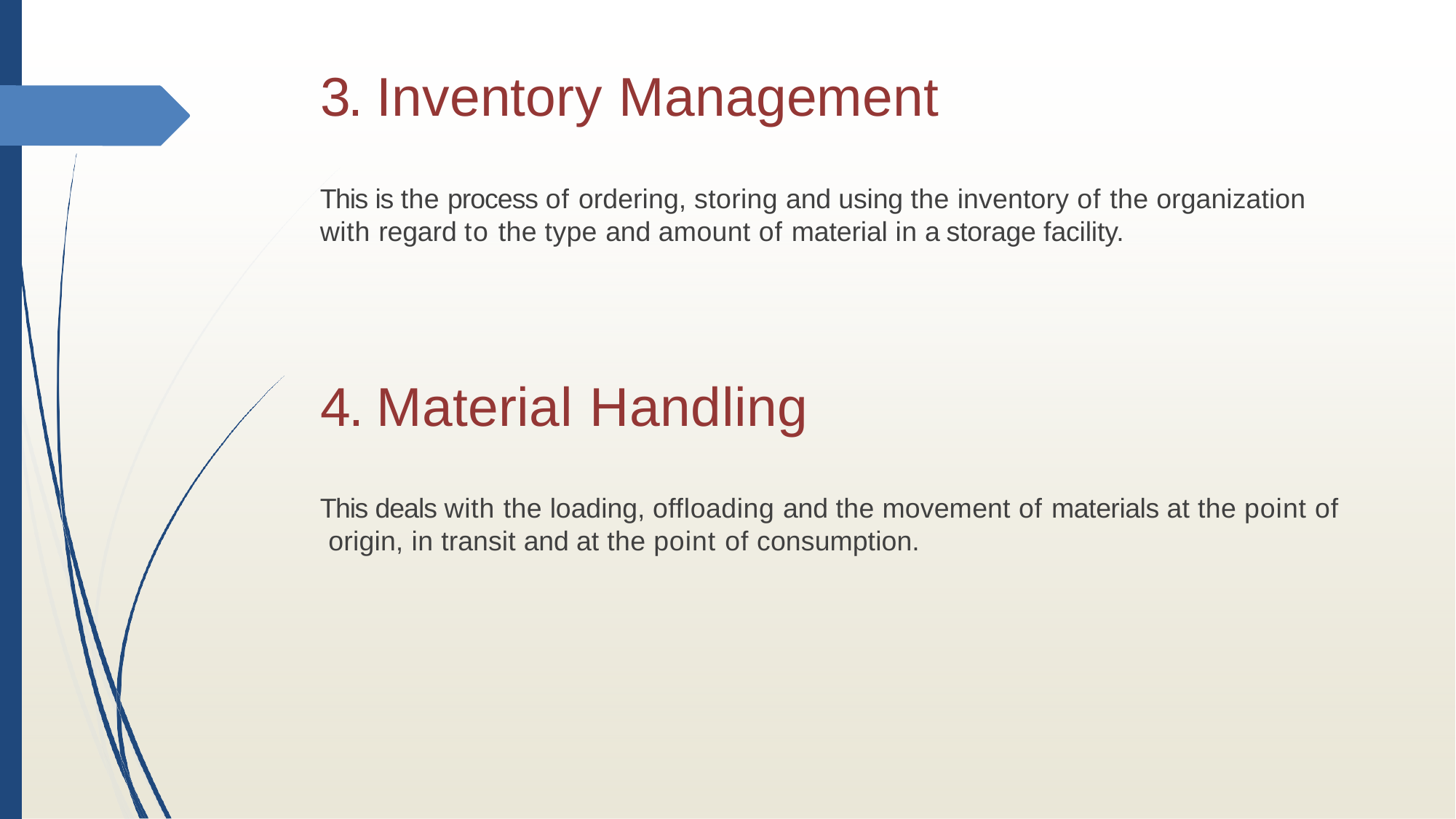

# 3. Inventory Management
This is the process of ordering, storing and using the inventory of the organization
with regard to the type and amount of material in a storage facility.
4. Material Handling
This deals with the loading, offloading and the movement of materials at the point of  origin, in transit and at the point of consumption.